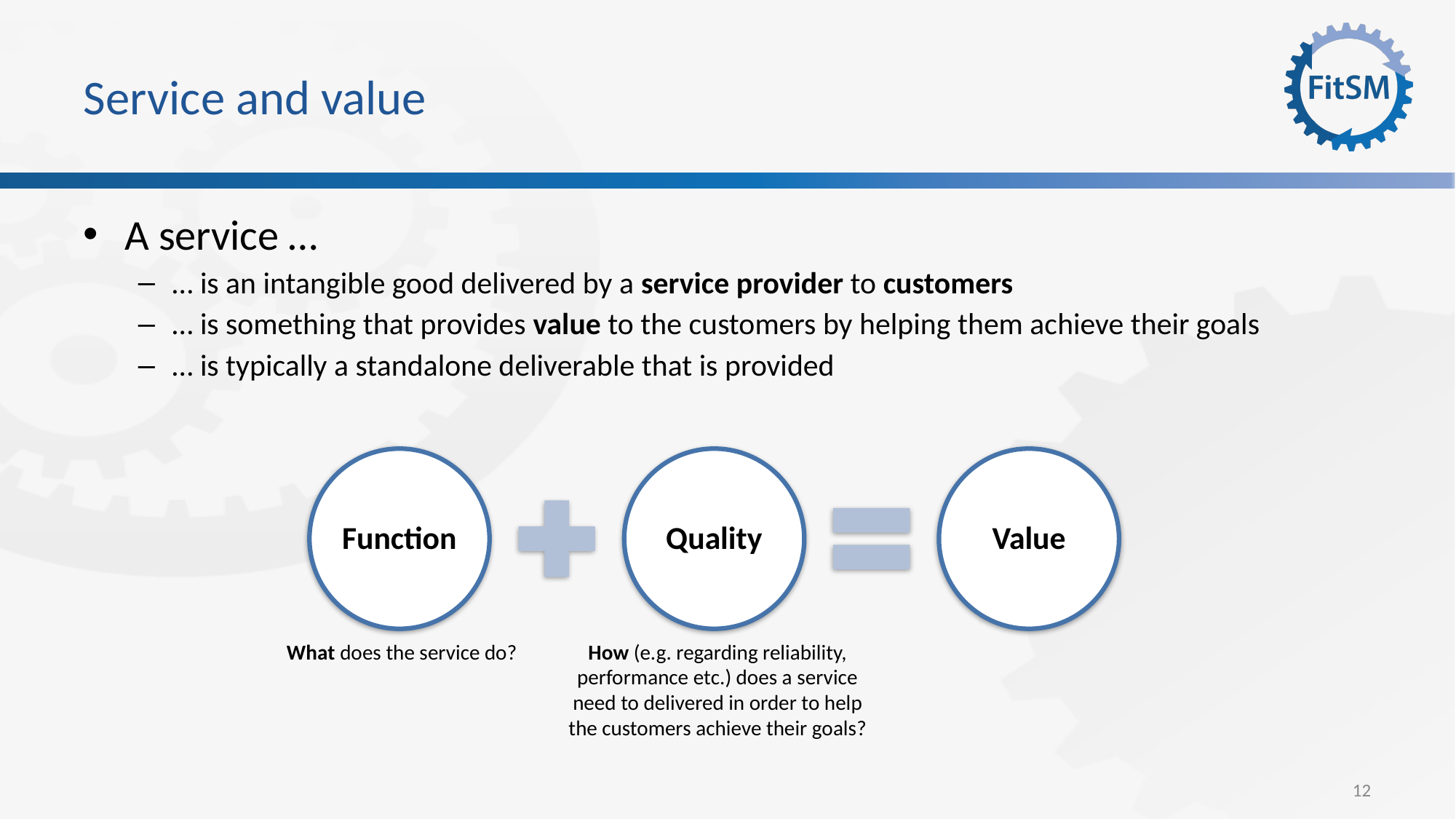

Service and value
A service …
… is an intangible good delivered by a service provider to customers
… is something that provides value to the customers by helping them achieve their goals
… is typically a standalone deliverable that is provided

Function
Quality
Value

What does the service do?
How (e.g. regarding reliability, performance etc.) does a service need to delivered in order to help the customers achieve their goals?
12